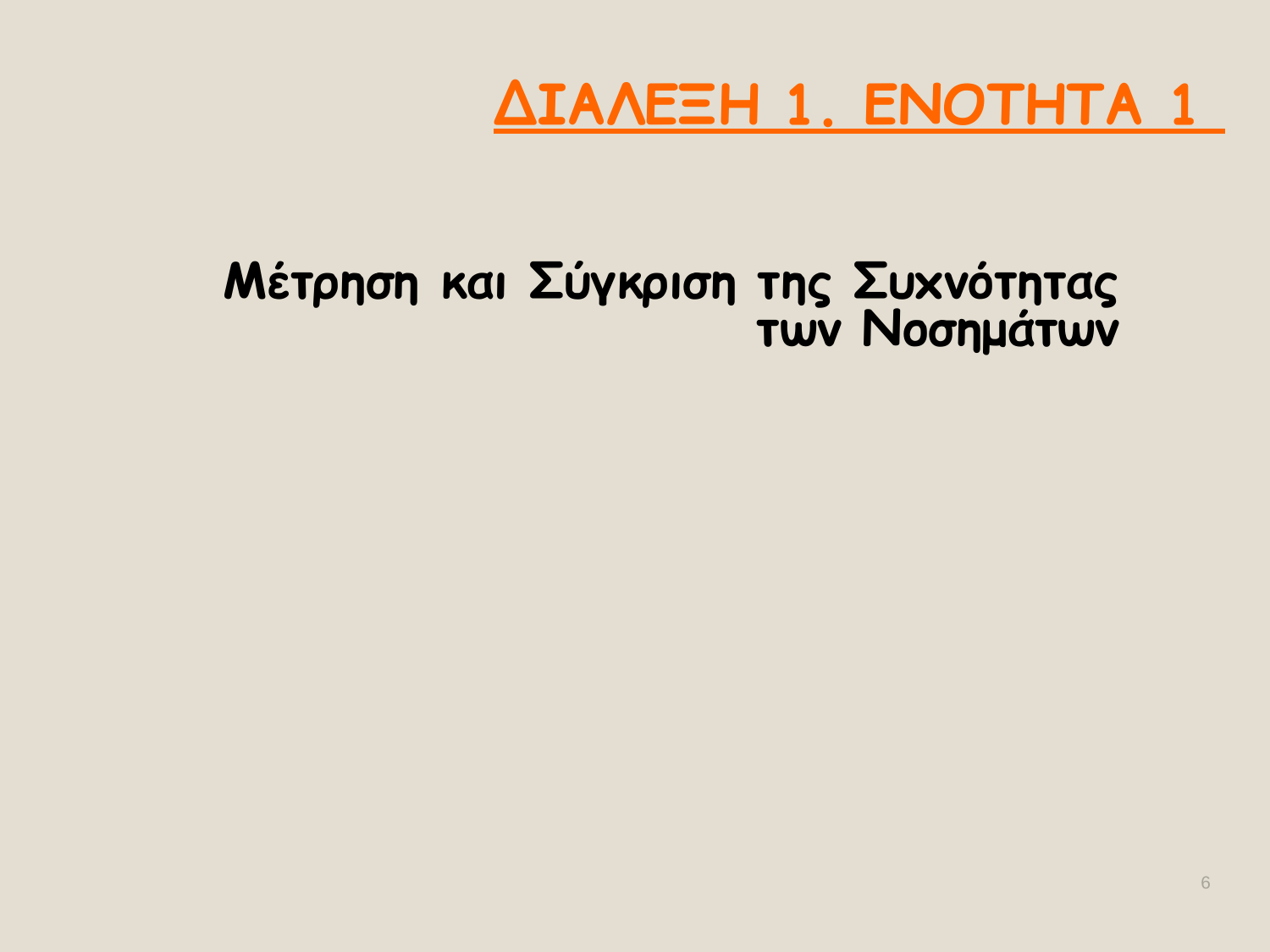

# ΔΙΑΛΕΞΗ 1. ΕΝΟΤΗΤΑ 1
Μέτρηση και Σύγκριση της Συχνότητας των Νοσημάτων

6